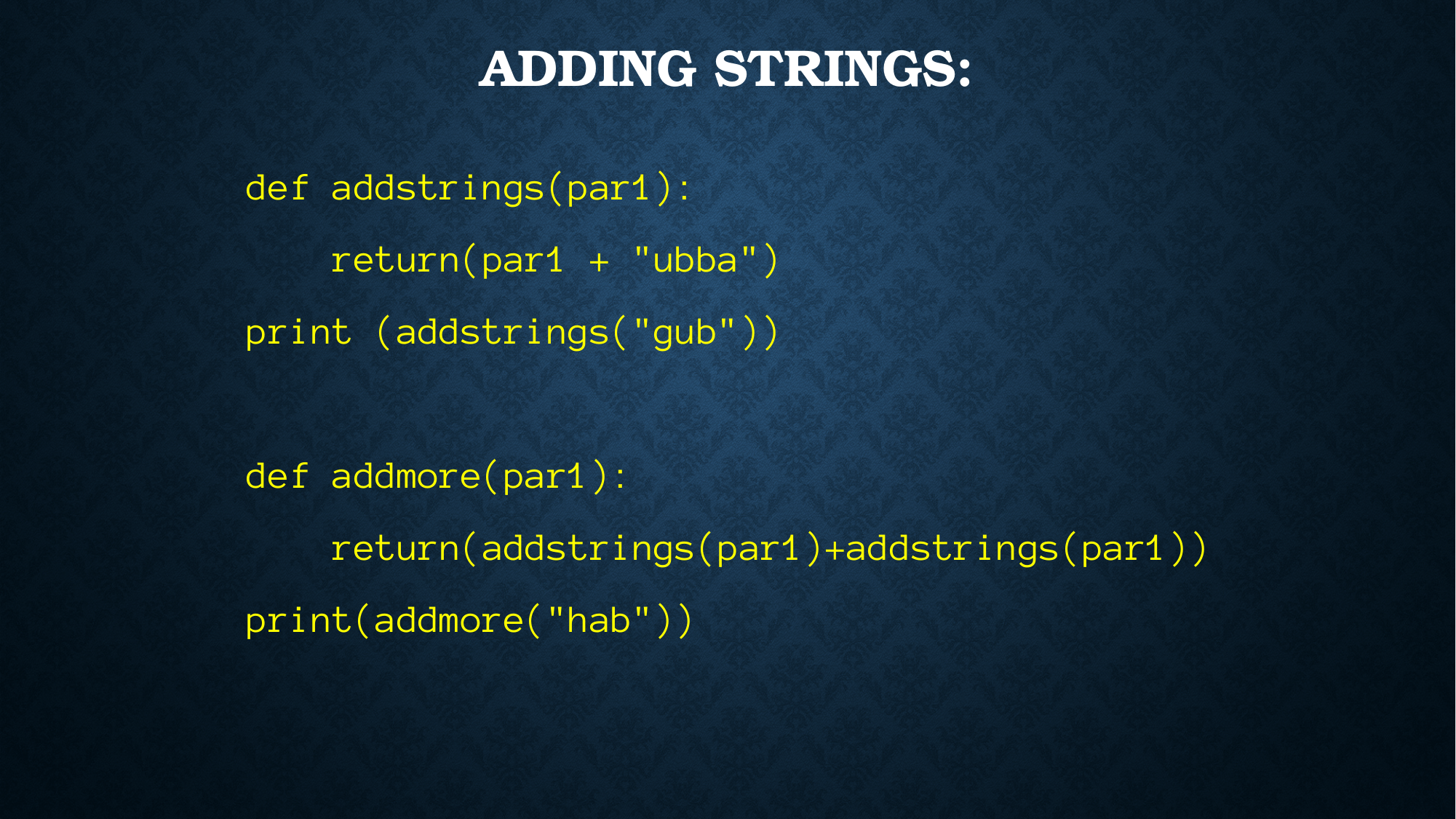

# Adding Strings:
def addstrings(par1):
    return(par1 + "ubba")
print (addstrings("gub"))

def addmore(par1):
    return(addstrings(par1)+addstrings(par1))
print(addmore("hab"))